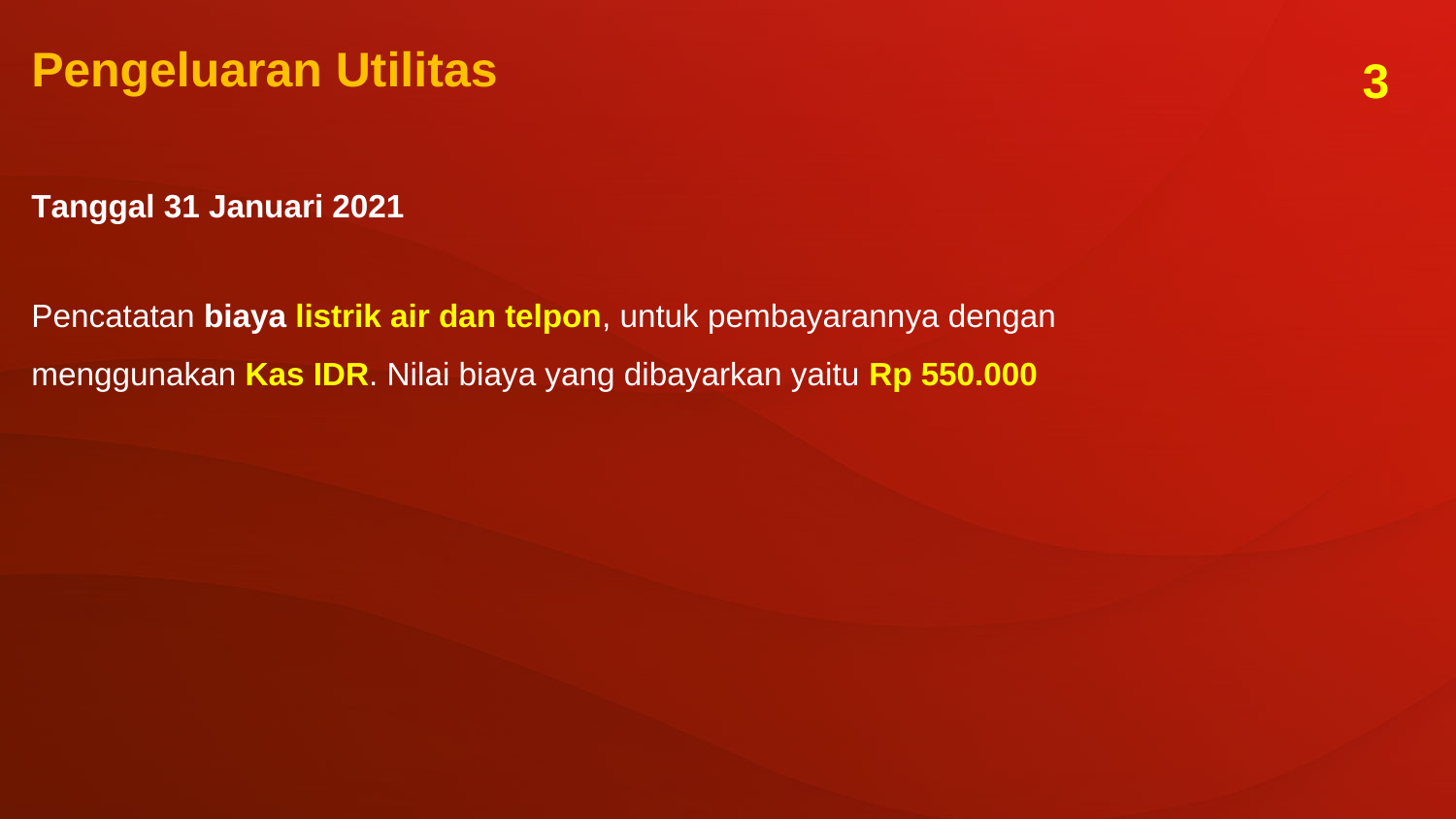

Pengeluaran Utilitas
3
Tanggal 31 Januari 2021

Pencatatan biaya listrik air dan telpon, untuk pembayarannya dengan menggunakan Kas IDR. Nilai biaya yang dibayarkan yaitu Rp 550.000